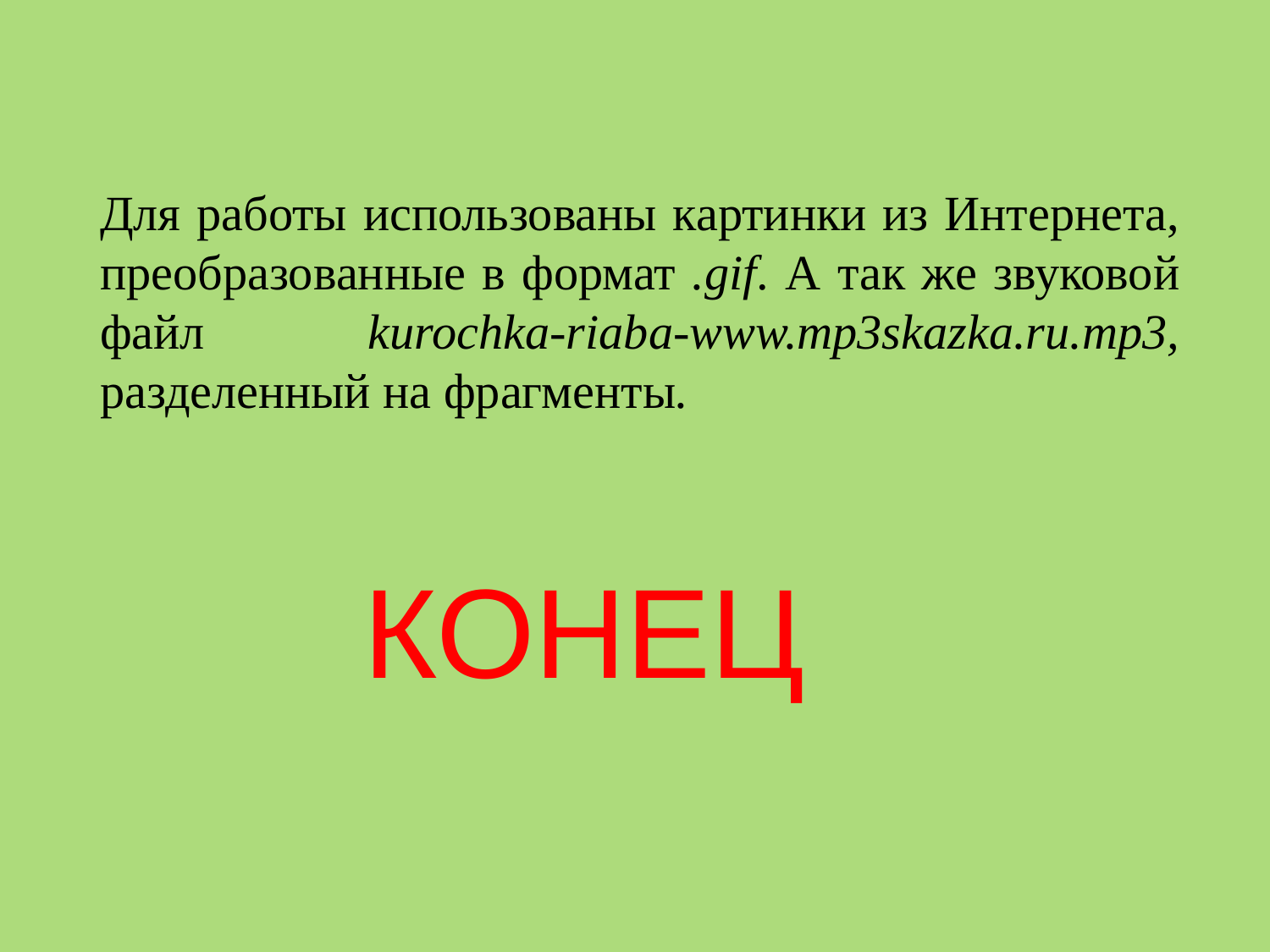

Для работы использованы картинки из Интернета, преобразованные в формат .gif. А так же звуковой файл kurochka-riaba-www.mp3skazka.ru.mp3, разделенный на фрагменты.
КОНЕЦ